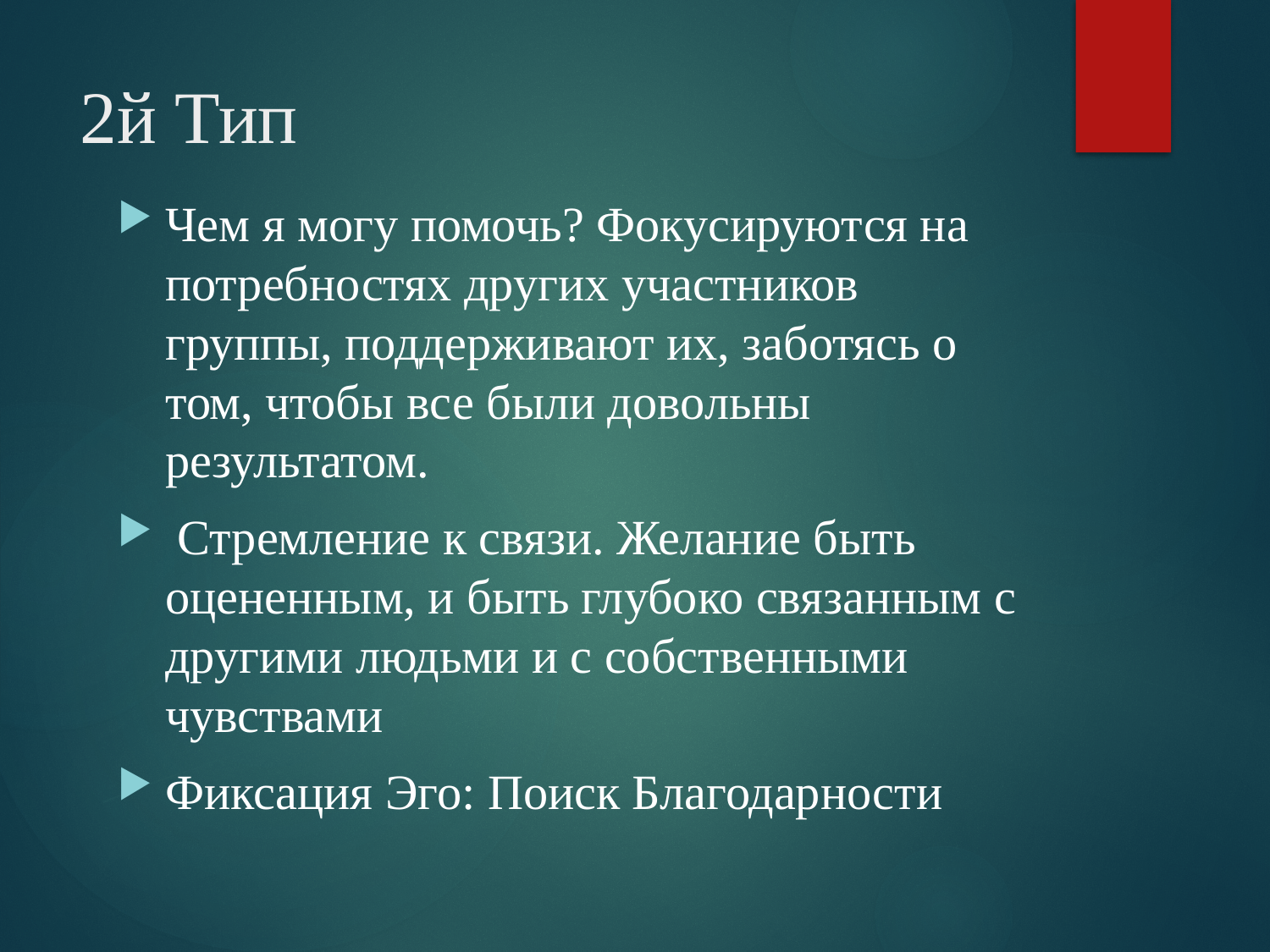

# 2й Тип
Чем я могу помочь? Фокусируются на потребностях других участников группы, поддерживают их, заботясь о том, чтобы все были довольны результатом.
 Стремление к связи. Желание быть оцененным, и быть глубоко связанным с другими людьми и с собственными чувствами
Фиксация Эго: Поиск Благодарности